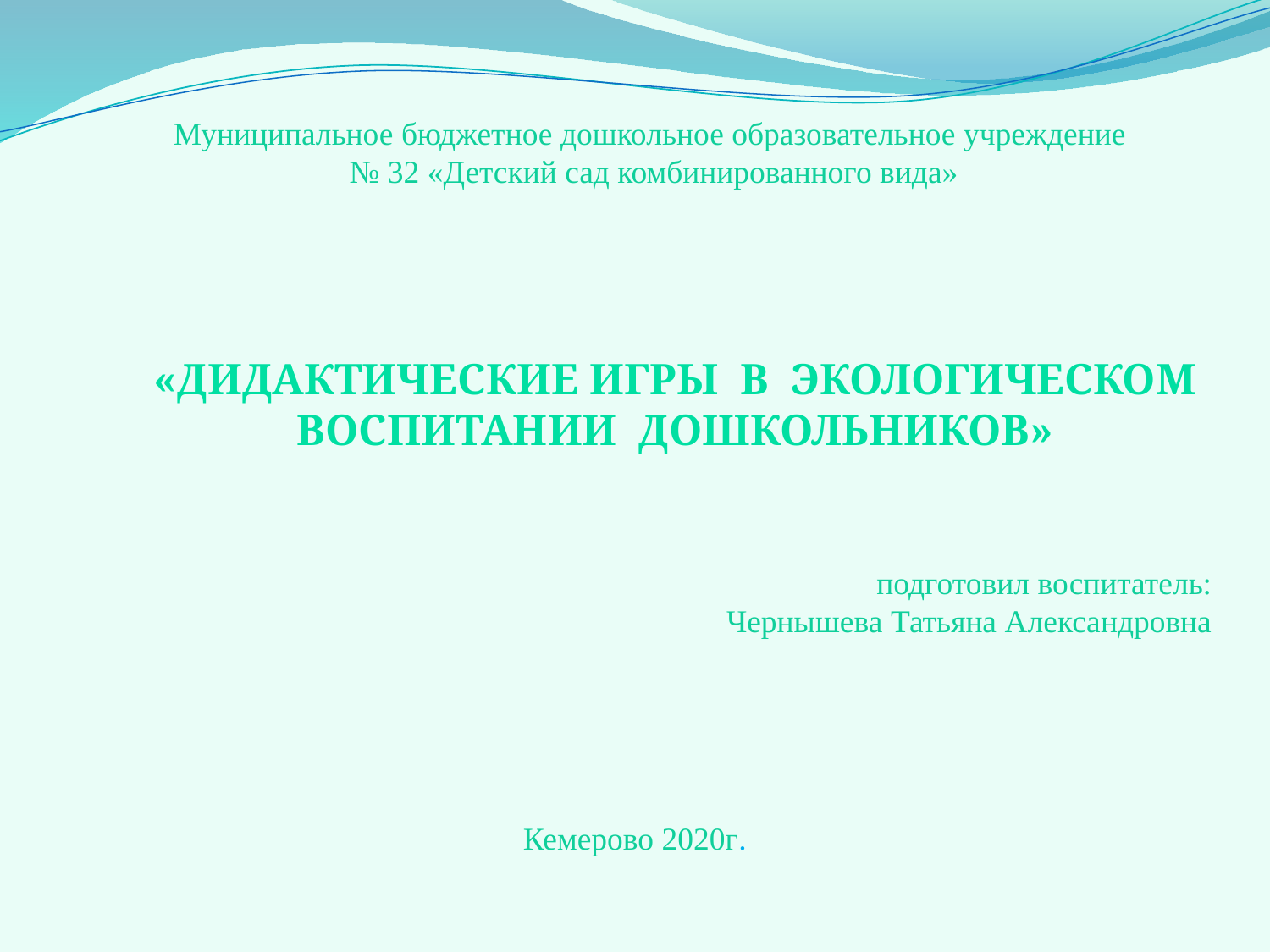

Муниципальное бюджетное дошкольное образовательное учреждение
 № 32 «Детский сад комбинированного вида»
«Дидактические игры  в  экологическом
Воспитании  дошкольников»
подготовил воспитатель:
Чернышева Татьяна Александровна

Кемерово 2020г.